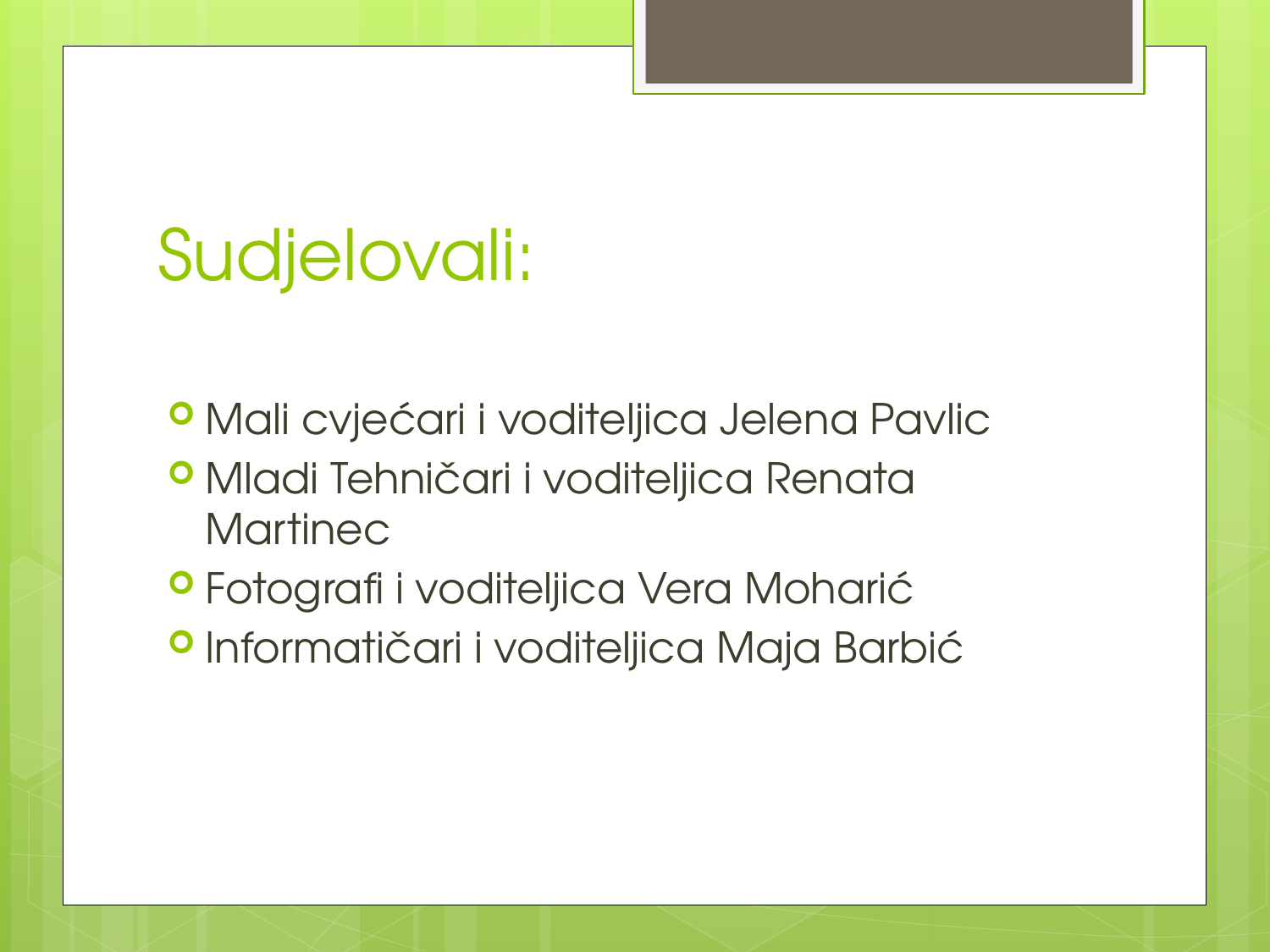

# Sudjelovali:
Mali cvjećari i voditeljica Jelena Pavlic
Mladi Tehničari i voditeljica Renata Martinec
Fotografi i voditeljica Vera Moharić
Informatičari i voditeljica Maja Barbić